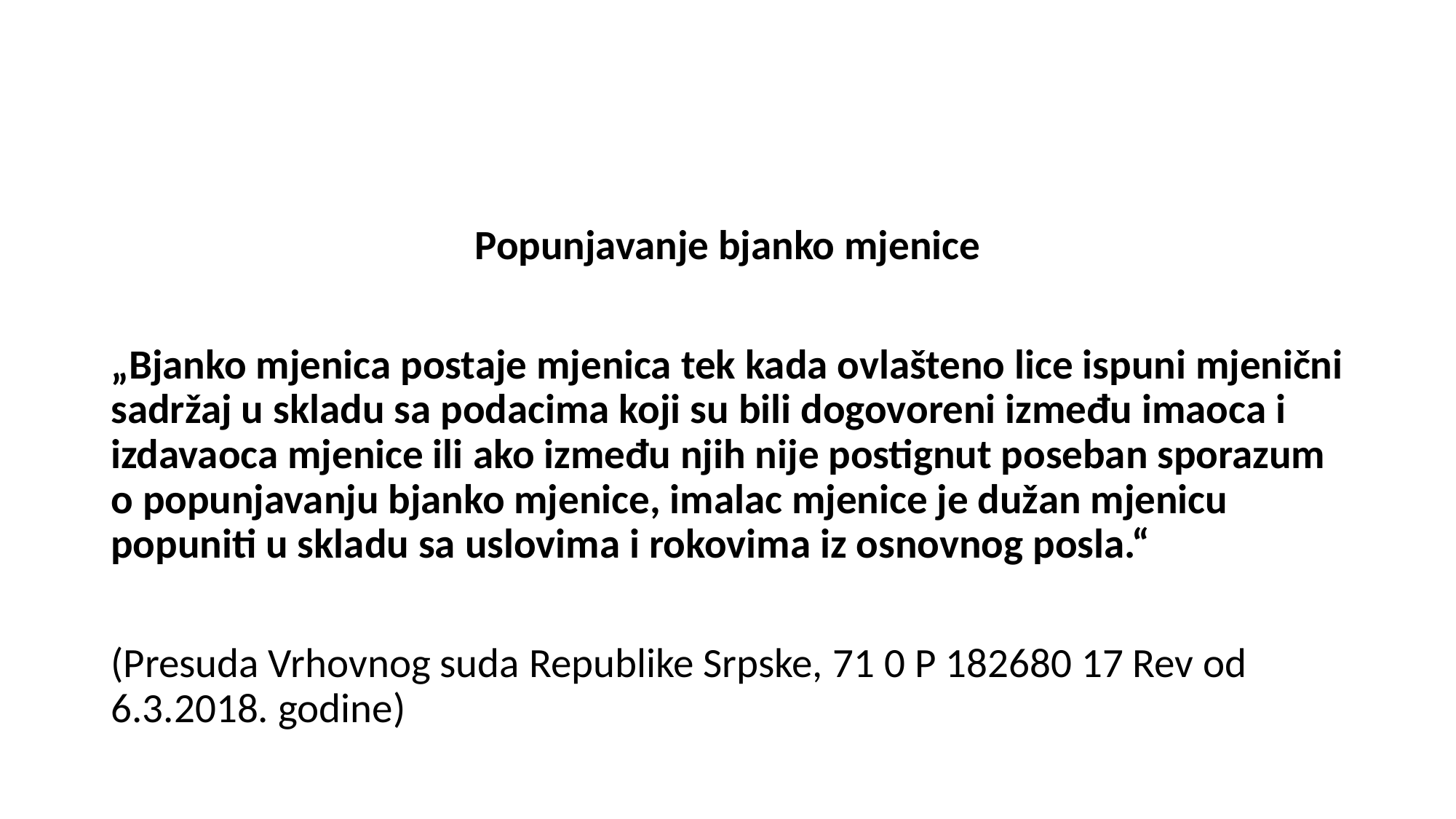

#
Popunjavanje bjanko mjenice

„Bjanko mjenica postaje mjenica tek kada ovlašteno lice ispuni mjenični sadržaj u skladu sa podacima koji su bili dogovoreni između imaoca i izdavaoca mjenice ili ako između njih nije postignut poseban sporazum o popunjavanju bjanko mjenice, imalac mjenice je dužan mjenicu popuniti u skladu sa uslovima i rokovima iz osnovnog posla.“

(Presuda Vrhovnog suda Republike Srpske, 71 0 P 182680 17 Rev od 6.3.2018. godine)